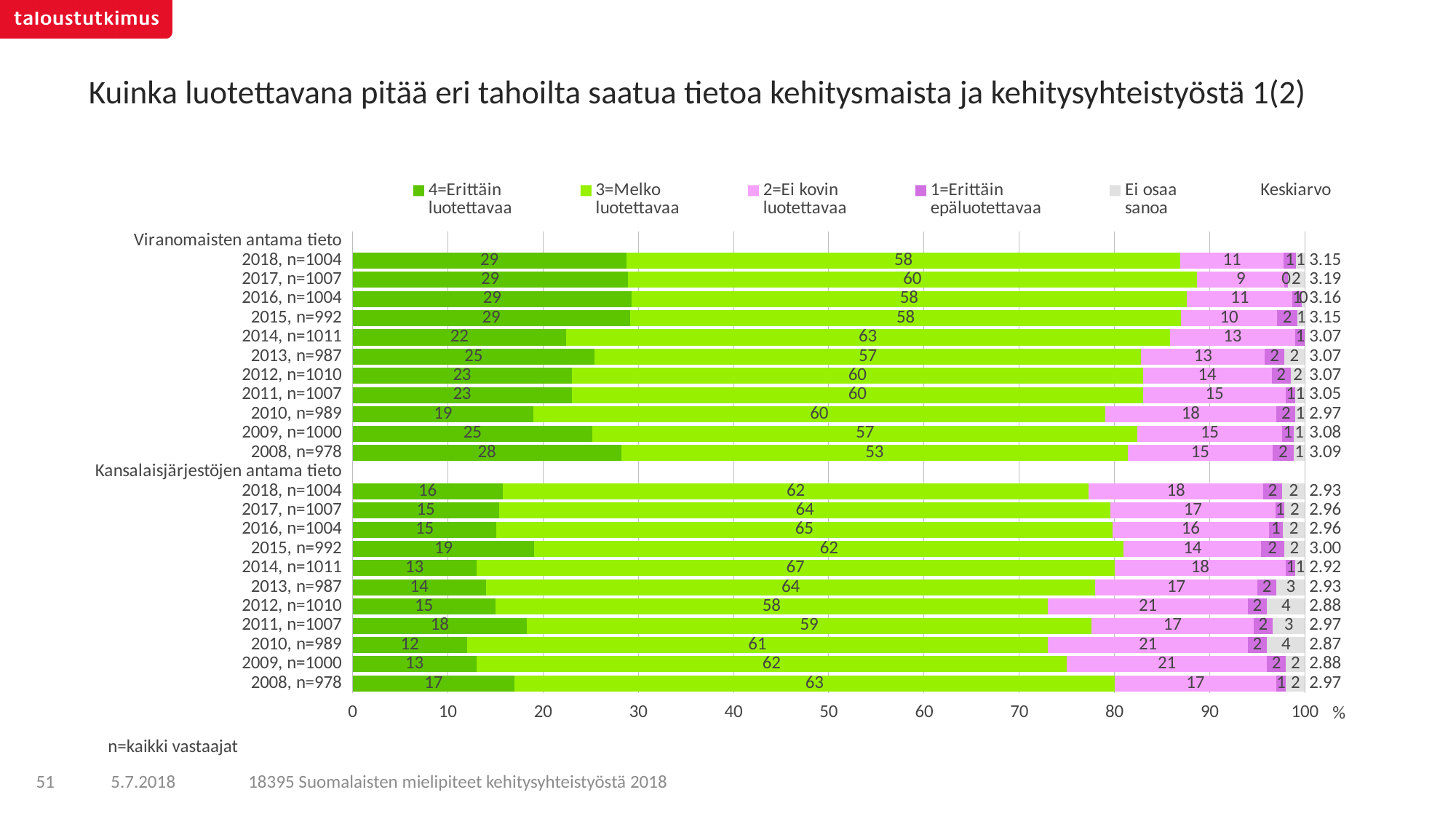

# Kuinka luotettavana pitää eri tahoilta saatua tietoa kehitysmaista ja kehitysyhteistyöstä 1(2)

### Chart

| Category | 4=Erittäin
luotettavaa | 3=Melko
luotettavaa | 2=Ei kovin
luotettavaa | 1=Erittäin
epäluotettavaa | Ei osaa
sanoa | Keskiarvo |
|---|---|---|---|---|---|---|
| Viranomaisten antama tieto | None | None | None | None | None | None |
| 2018, n=1004 | 28.76306 | 58.15394 | 10.85014 | 1.28513 | 0.94773 | 3.15 |
| 2017, n=1007 | 28.88351 | 59.78765 | 9.1931 | 0.31305 | 1.82269 | 3.19 |
| 2016, n=1004 | 29.28067 | 58.30266 | 11.12565 | 0.95591 | 0.33511 | 3.16 |
| 2015, n=992 | 29.12568 | 57.86698 | 10.07583 | 2.15568 | 0.77583 | 3.15 |
| 2014, n=1011 | 22.4 | 63.4 | 13.2 | 1.0 | None | 3.07 |
| 2013, n=987 | 25.4 | 57.4 | 13.0 | 2.0 | 2.2 | 3.07 |
| 2012, n=1010 | 23.0 | 60.0 | 13.5 | 2.0 | 1.5 | 3.07 |
| 2011, n=1007 | 23.0 | 60.0 | 15.0 | 1.0 | 1.0 | 3.05 |
| 2010, n=989 | 19.0 | 60.0 | 18.0 | 2.0 | 1.0 | 2.97 |
| 2009, n=1000 | 25.2 | 57.2 | 15.2 | 1.2 | 1.2 | 3.08 |
| 2008, n=978 | 28.2 | 53.2 | 15.2 | 2.2 | 1.2 | 3.09 |
| Kansalaisjärjestöjen antama tieto | None | None | None | None | None | None |
| 2018, n=1004 | 15.75863 | 61.55183 | 18.26699 | 2.04447 | 2.37808 | 2.93 |
| 2017, n=1007 | 15.37945 | 64.19129 | 17.33339 | 0.9492 | 2.14668 | 2.96 |
| 2016, n=1004 | 15.10903 | 64.65234 | 16.46033 | 1.42085 | 2.35746 | 2.96 |
| 2015, n=992 | 19.09181 | 61.88775 | 14.39886 | 2.41711 | 2.20447 | 3.0 |
| 2014, n=1011 | 13.0 | 67.0 | 18.0 | 1.0 | 1.0 | 2.92 |
| 2013, n=987 | 14.0 | 64.0 | 17.0 | 2.0 | 3.0 | 2.93 |
| 2012, n=1010 | 15.0 | 58.0 | 21.0 | 2.0 | 4.0 | 2.88 |
| 2011, n=1007 | 18.3 | 59.3 | 17.0 | 2.0 | 3.4 | 2.97 |
| 2010, n=989 | 12.0 | 61.0 | 21.0 | 2.0 | 4.0 | 2.87 |
| 2009, n=1000 | 13.0 | 62.0 | 21.0 | 2.0 | 2.0 | 2.88 |
| 2008, n=978 | 17.0 | 63.0 | 17.0 | 1.0 | 2.0 | 2.97 |
n=kaikki vastaajat
51
18395 Suomalaisten mielipiteet kehitysyhteistyöstä 2018
5.7.2018